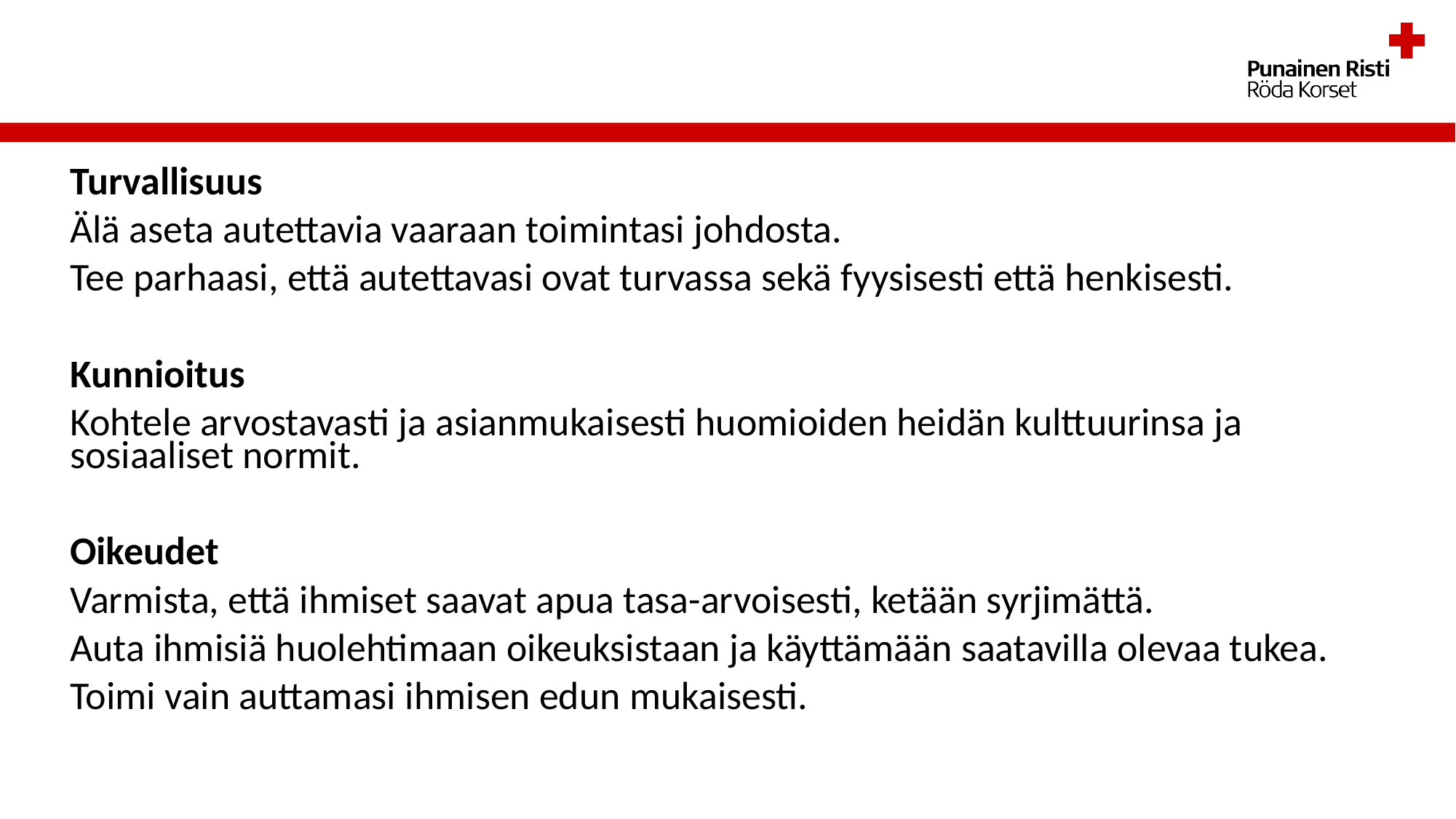

Turvallisuus
Älä aseta autettavia vaaraan toimintasi johdosta.
Tee parhaasi, että autettavasi ovat turvassa sekä fyysisesti että henkisesti.

Kunnioitus
Kohtele arvostavasti ja asianmukaisesti huomioiden heidän kulttuurinsa ja sosiaaliset normit.

Oikeudet
Varmista, että ihmiset saavat apua tasa-arvoisesti, ketään syrjimättä.
Auta ihmisiä huolehtimaan oikeuksistaan ja käyttämään saatavilla olevaa tukea.
Toimi vain auttamasi ihmisen edun mukaisesti.